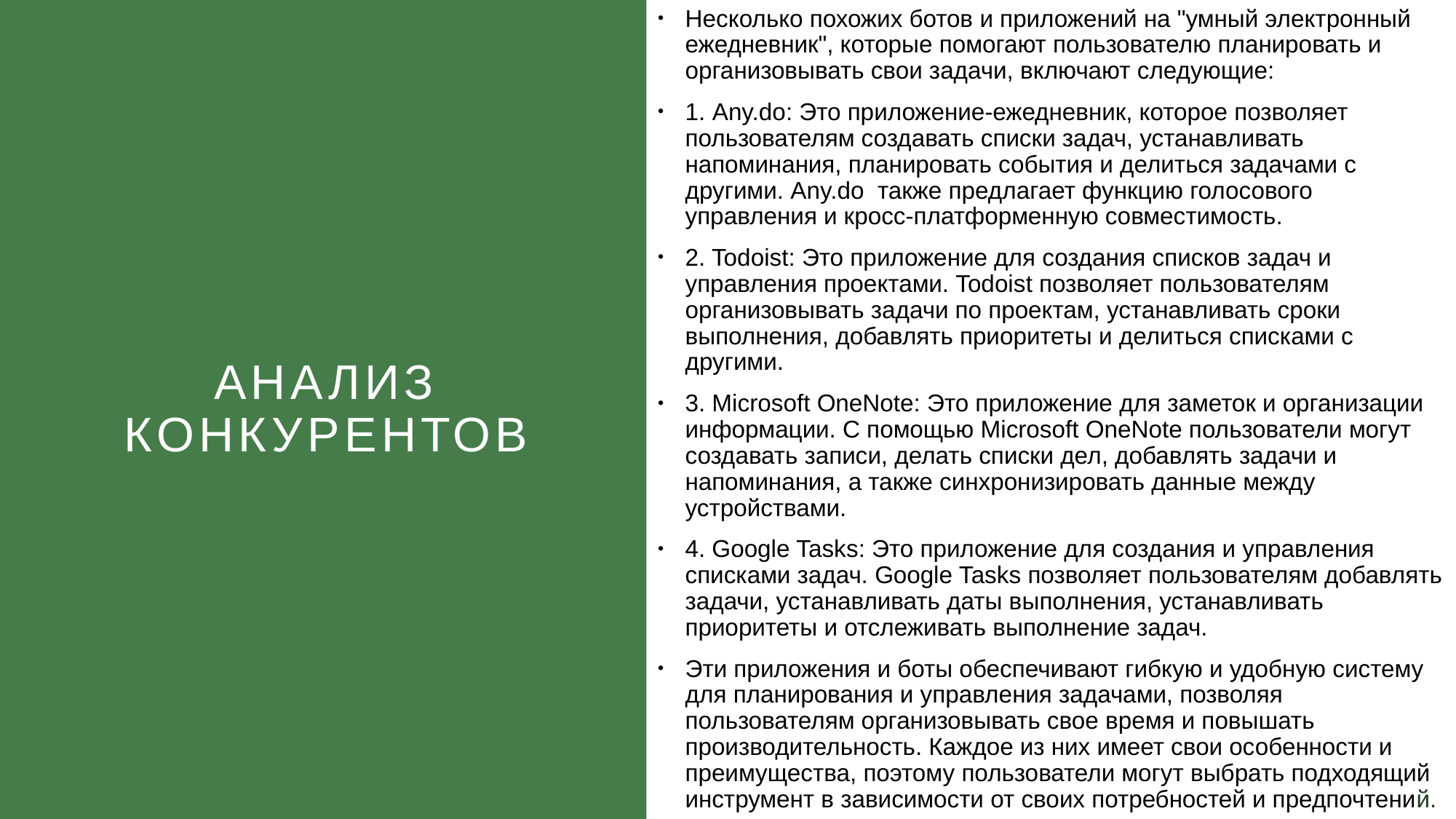

Несколько похожих ботов и приложений на "умный электронный ежедневник", которые помогают пользователю планировать и организовывать свои задачи, включают следующие:
1. Any.do: Это приложение-ежедневник, которое позволяет пользователям создавать списки задач, устанавливать напоминания, планировать события и делиться задачами с другими. Any.do  также предлагает функцию голосового управления и кросс-платформенную совместимость.
2. Todoist: Это приложение для создания списков задач и управления проектами. Todoist позволяет пользователям организовывать задачи по проектам, устанавливать сроки выполнения, добавлять приоритеты и делиться списками с другими.
3. Microsoft OneNote: Это приложение для заметок и организации информации. С помощью Microsoft OneNote пользователи могут создавать записи, делать списки дел, добавлять задачи и напоминания, а также синхронизировать данные между устройствами.
4. Google Tasks: Это приложение для создания и управления списками задач. Google Tasks позволяет пользователям добавлять задачи, устанавливать даты выполнения, устанавливать приоритеты и отслеживать выполнение задач.
Эти приложения и боты обеспечивают гибкую и удобную систему для планирования и управления задачами, позволяя пользователям организовывать свое время и повышать производительность. Каждое из них имеет свои особенности и преимущества, поэтому пользователи могут выбрать подходящий инструмент в зависимости от своих потребностей и предпочтений.
# Анализ конкурентов